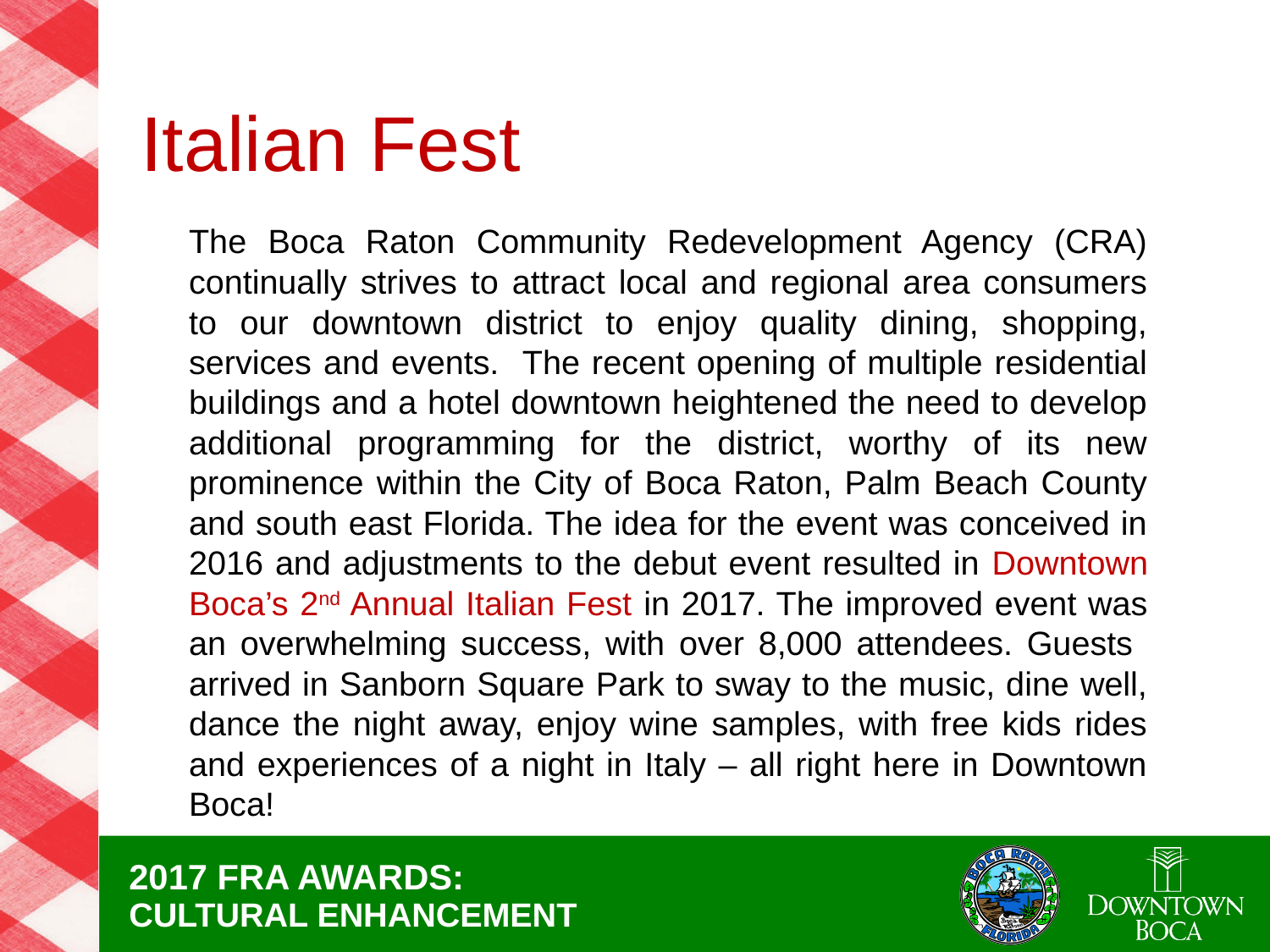

# Italian Fest
The Boca Raton Community Redevelopment Agency (CRA) continually strives to attract local and regional area consumers to our downtown district to enjoy quality dining, shopping, services and events.  The recent opening of multiple residential buildings and a hotel downtown heightened the need to develop additional programming for the district, worthy of its new prominence within the City of Boca Raton, Palm Beach County and south east Florida. The idea for the event was conceived in 2016 and adjustments to the debut event resulted in Downtown Boca’s 2nd Annual Italian Fest in 2017. The improved event was an overwhelming success, with over 8,000 attendees. Guests  arrived in Sanborn Square Park to sway to the music, dine well, dance the night away, enjoy wine samples, with free kids rides and experiences of a night in Italy – all right here in Downtown Boca!